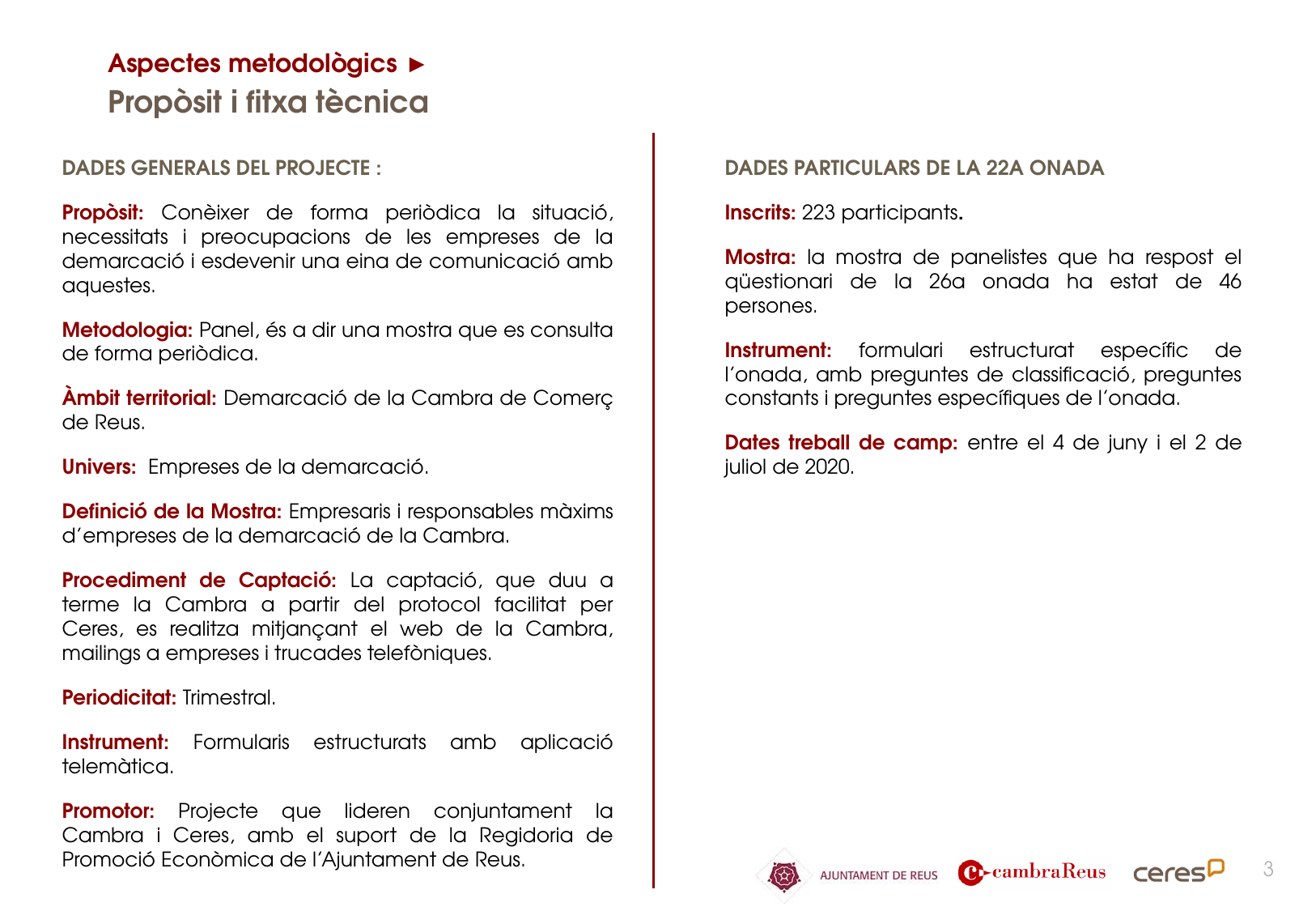

Aspectes metodològics ►
Propòsit i fitxa tècnica
DADES PARTICULARS DE LA 22A ONADA
Inscrits: 223 participants.
Mostra: la mostra de panelistes que ha respost el qüestionari de la 26a onada ha estat de 46 persones.
Instrument: formulari estructurat específic de l’onada, amb preguntes de classificació, preguntes constants i preguntes específiques de l’onada.
Dates treball de camp: entre el 4 de juny i el 2 de juliol de 2020.
DADES GENERALS DEL PROJECTE :
Propòsit: Conèixer de forma periòdica la situació, necessitats i preocupacions de les empreses de la demarcació i esdevenir una eina de comunicació amb aquestes.
Metodologia: Panel, és a dir una mostra que es consulta de forma periòdica.
Àmbit territorial: Demarcació de la Cambra de Comerç de Reus.
Univers:  Empreses de la demarcació.
Definició de la Mostra: Empresaris i responsables màxims d’empreses de la demarcació de la Cambra.
Procediment de Captació: La captació, que duu a terme la Cambra a partir del protocol facilitat per Ceres, es realitza mitjançant el web de la Cambra, mailings a empreses i trucades telefòniques.
Periodicitat: Trimestral.
Instrument: Formularis estructurats amb aplicació telemàtica.
Promotor: Projecte que lideren conjuntament la Cambra i Ceres, amb el suport de la Regidoria de Promoció Econòmica de l’Ajuntament de Reus.
3